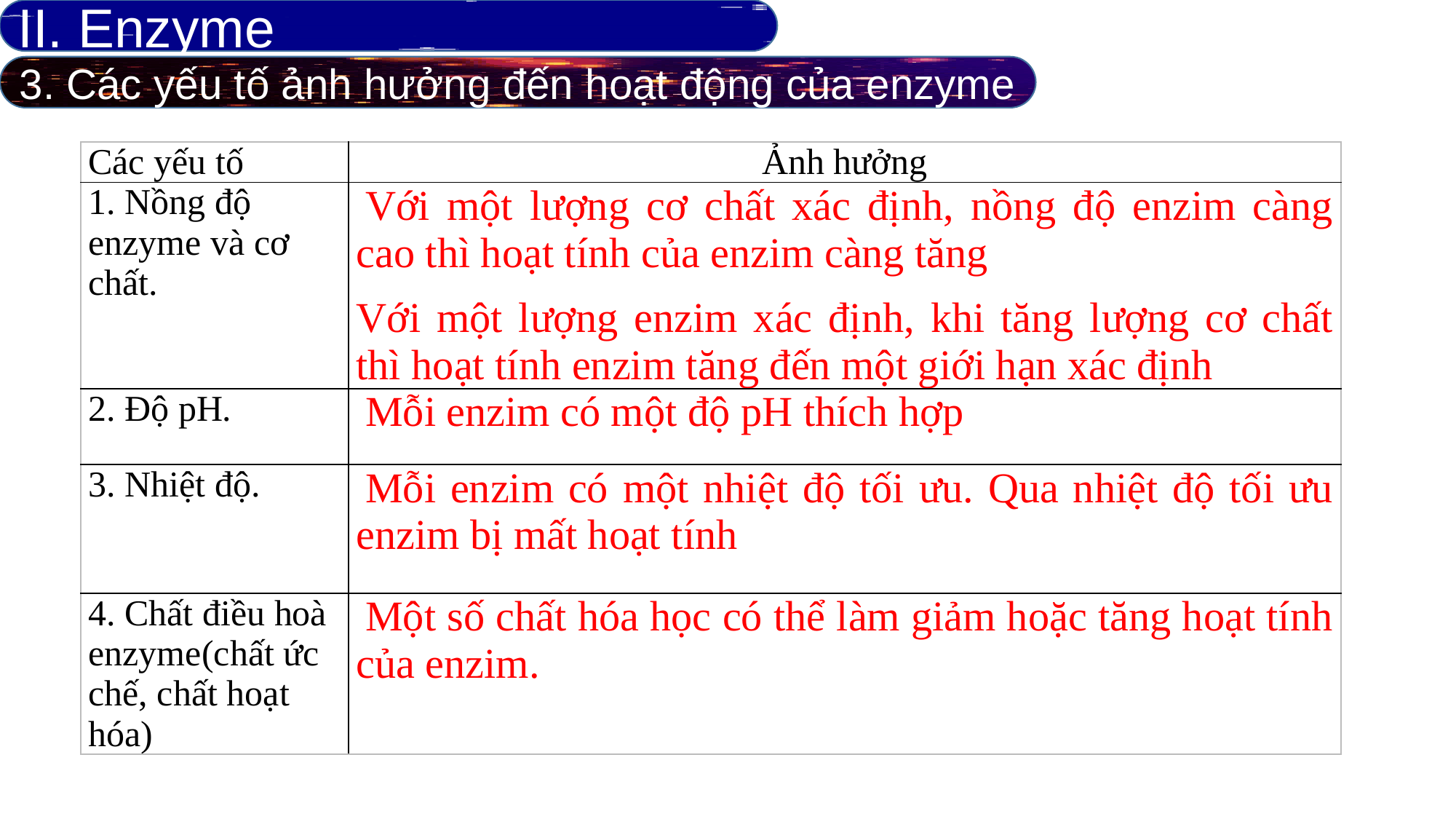

II. Enzyme
3. Các yếu tố ảnh hưởng đến hoạt động của enzyme
| Các yếu tố | Ảnh hưởng |
| --- | --- |
| 1. Nồng độ enzyme và cơ chất. | Với một lượng cơ chất xác định, nồng độ enzim càng cao thì hoạt tính của enzim càng tăng Với một lượng enzim xác định, khi tăng lượng cơ chất thì hoạt tính enzim tăng đến một giới hạn xác định |
| 2. Độ pH. | Mỗi enzim có một độ pH thích hợp |
| 3. Nhiệt độ. | Mỗi enzim có một nhiệt độ tối ưu. Qua nhiệt độ tối ưu enzim bị mất hoạt tính |
| 4. Chất điều hoà enzyme(chất ức chế, chất hoạt hóa) | Một số chất hóa học có thể làm giảm hoặc tăng hoạt tính của enzim. |